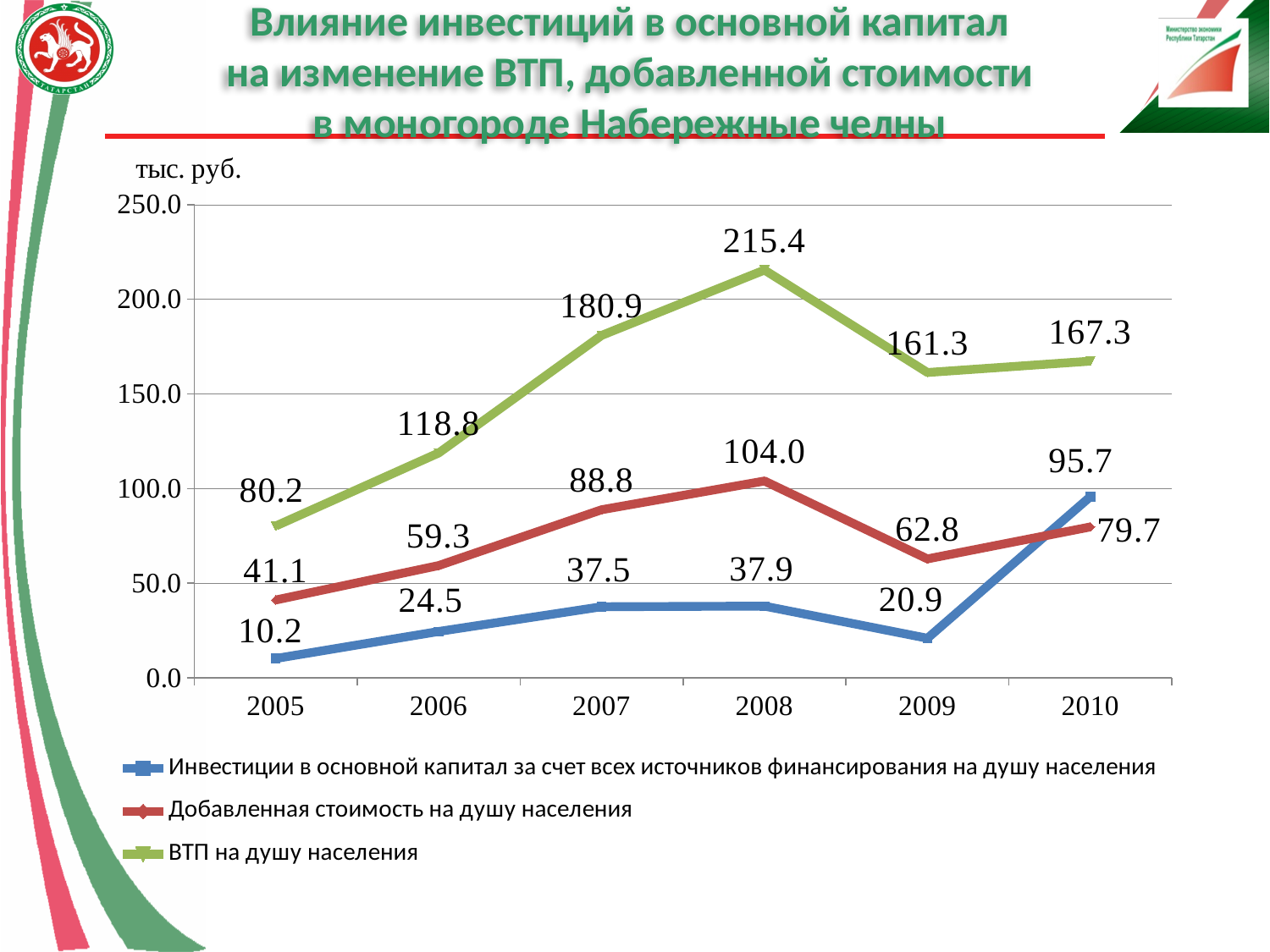

Влияние инвестиций в основной капитал
на изменение ВТП, добавленной стоимости
в моногороде Набережные челны

### Chart

| Category | Инвестиции в основной капитал за счет всех источников финансирования на душу населения | Добавленная стоимость на душу населения | ВТП на душу населения |
|---|---|---|---|
| 2005 | 10.2026 | 41.1 | 80.2 |
| 2006 | 24.4734 | 59.3 | 118.8 |
| 2007 | 37.5429 | 88.8 | 180.9 |
| 2008 | 37.863 | 104.0 | 215.4 |
| 2009 | 20.881 | 62.8 | 161.3 |
| 2010 | 95.697 | 79.7 | 167.3 |